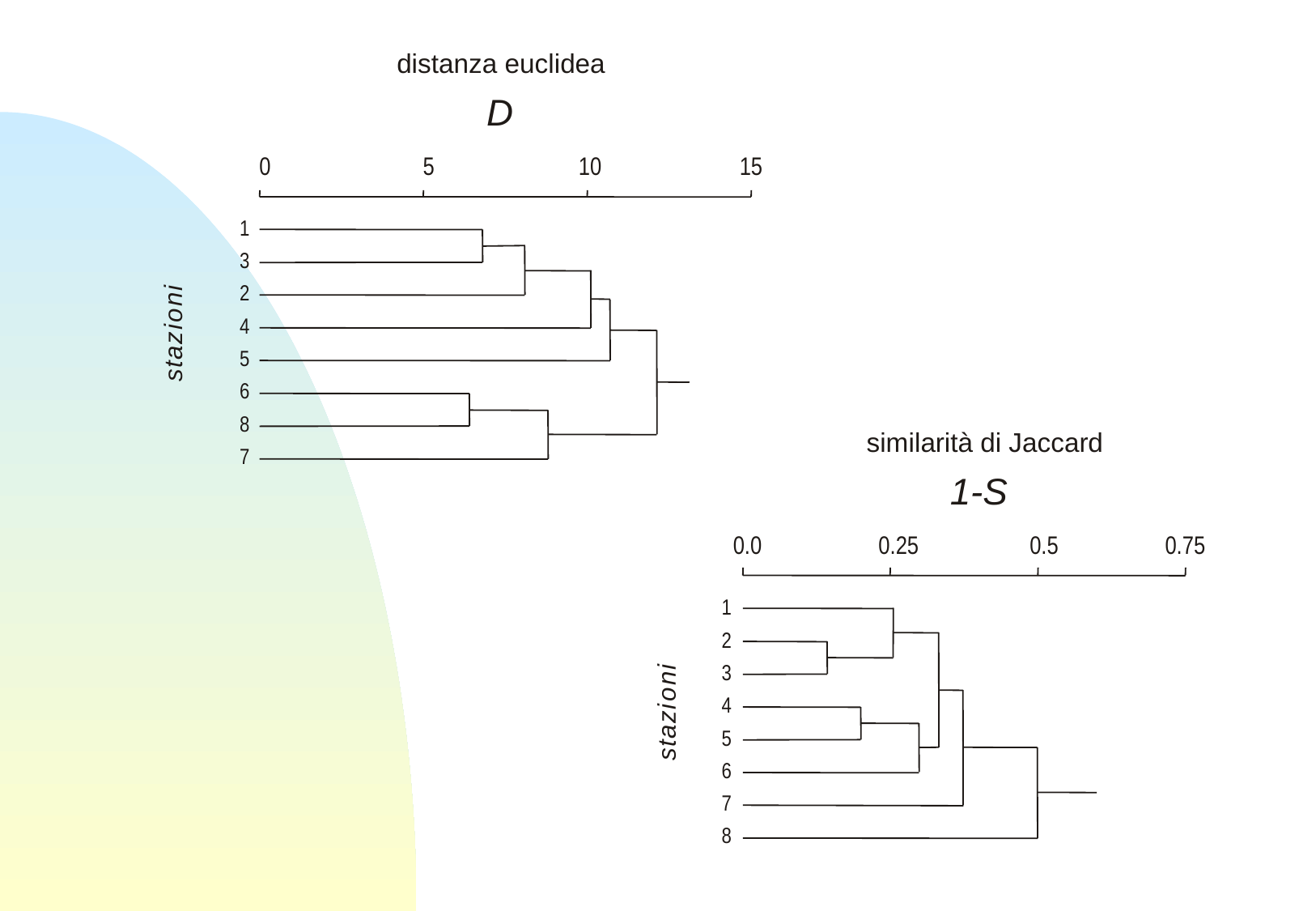

distanza euclidea
D
0
5
10
15

1

3

i
2
n

o
i
4
z

a
5
t

s

6

8

7

similarità di Jaccard
1-S
0.0
0.25
0.5
0.75

1

2

i

3
n

o

i
4
z

a

5
t

s

6

7

8